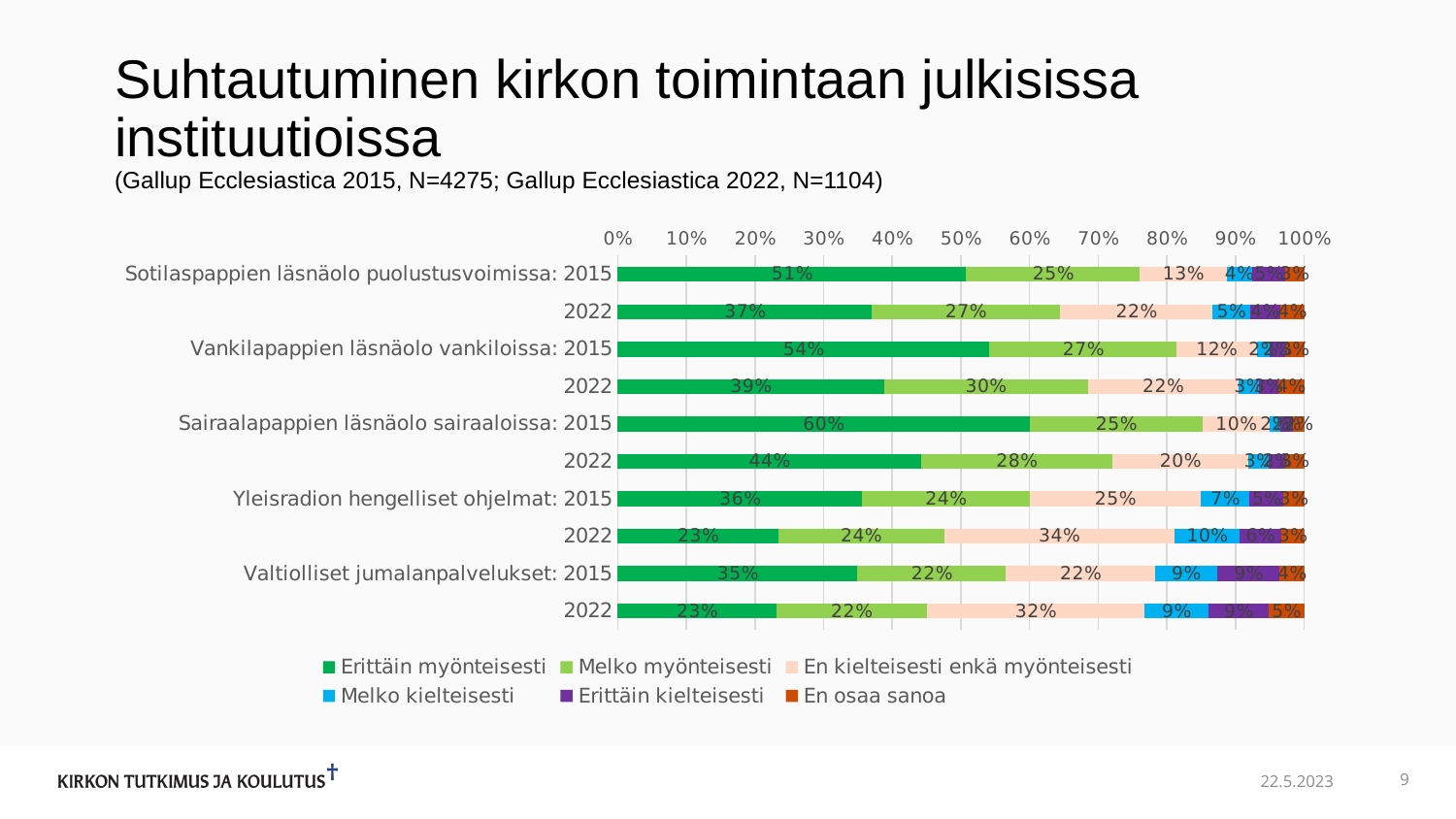

# Suhtautuminen kirkon toimintaan julkisissa instituutioissa (Gallup Ecclesiastica 2015, N=4275; Gallup Ecclesiastica 2022, N=1104)

### Chart

| Category | Erittäin myönteisesti | Melko myönteisesti | En kielteisesti enkä myönteisesti | Melko kielteisesti | Erittäin kielteisesti | En osaa sanoa |
|---|---|---|---|---|---|---|
| Sotilaspappien läsnäolo puolustusvoimissa: 2015 | 0.5073476678507136 | 0.25359740011129484 | 0.1260648825100364 | 0.03737364313269163 | 0.04822767079149286 | 0.02738873560377012 |
| 2022 | 0.3704710144927536 | 0.27355072463768115 | 0.22282608695652173 | 0.05434782608695652 | 0.043478260869565216 | 0.035326086956521736 |
| Vankilapappien läsnäolo vankiloissa: 2015 | 0.5417946072171957 | 0.27217145904313006 | 0.11689216836607047 | 0.018526143556143914 | 0.023007620352089576 | 0.027608001465368813 |
| 2022 | 0.38768115942028986 | 0.2971014492753623 | 0.21920289855072464 | 0.029891304347826088 | 0.028079710144927536 | 0.03804347826086957 |
| Sairaalapappien läsnäolo sairaaloissa: 2015 | 0.599923692622127 | 0.25262070480694826 | 0.09676883252096483 | 0.015416042984524687 | 0.019203934695327808 | 0.016066792370106147 |
| 2022 | 0.4420289855072464 | 0.27807971014492755 | 0.19927536231884058 | 0.028985507246376812 | 0.024456521739130436 | 0.02717391304347826 |
| Yleisradion hengelliset ohjelmat: 2015 | 0.3560443514246429 | 0.2437455407385124 | 0.2499537840388963 | 0.07082867610545736 | 0.0492926207722965 | 0.030135026920194544 |
| 2022 | 0.23369565217391305 | 0.2418478260869565 | 0.3351449275362319 | 0.09601449275362318 | 0.059782608695652176 | 0.03351449275362319 |
| Valtiolliset jumalanpalvelukset: 2015 | 0.3493075971472587 | 0.21631908930657406 | 0.2172823337673575 | 0.0901997777981097 | 0.09110198982941968 | 0.03578921215128035 |
| 2022 | 0.23097826086956524 | 0.21920289855072464 | 0.3170289855072464 | 0.09329710144927535 | 0.08786231884057971 | 0.05163043478260869 |
22.5.2023
9